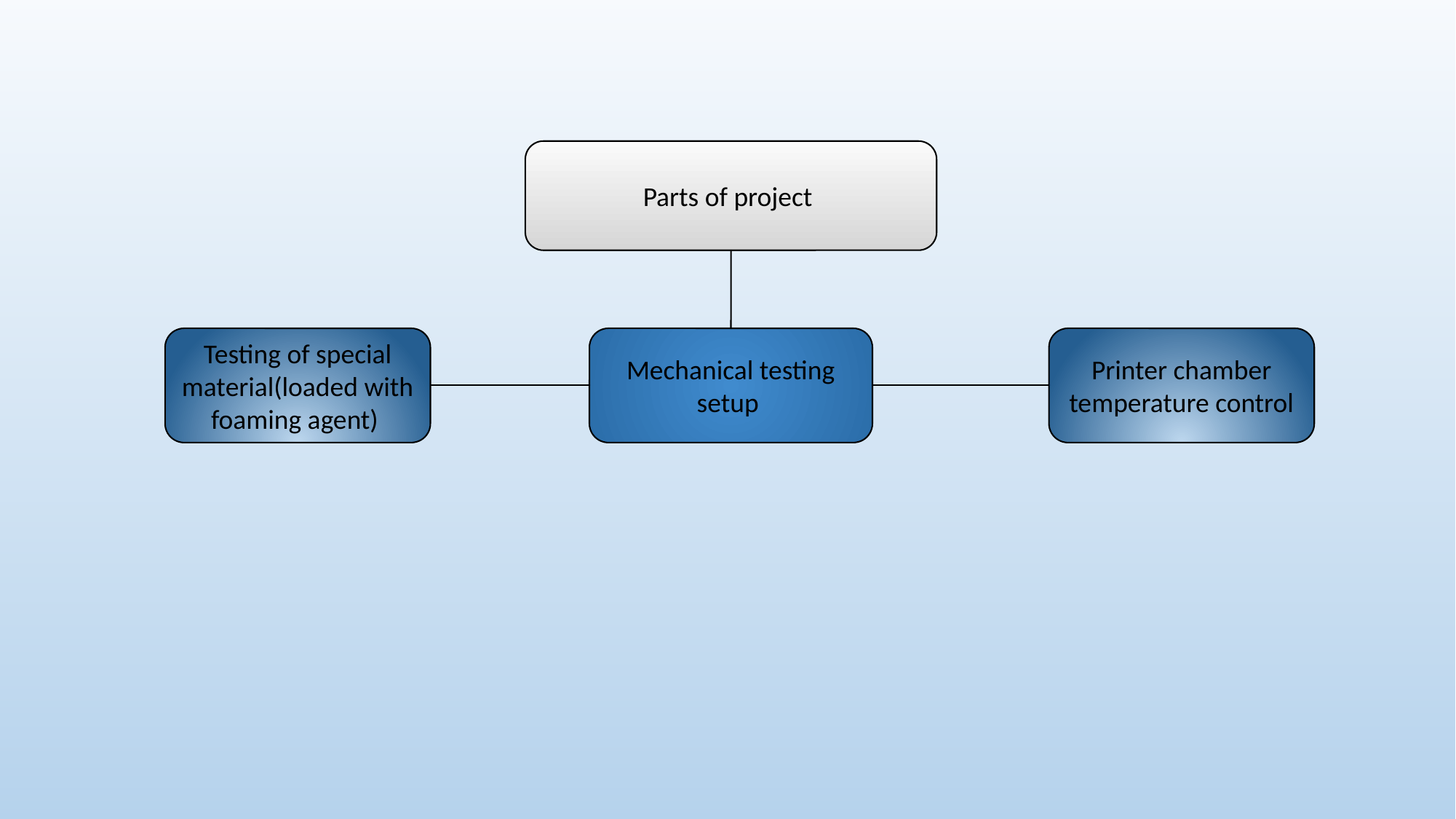

Parts of project
Testing of special material(loaded with foaming agent)
Printer chamber temperature control
Mechanical testing setup